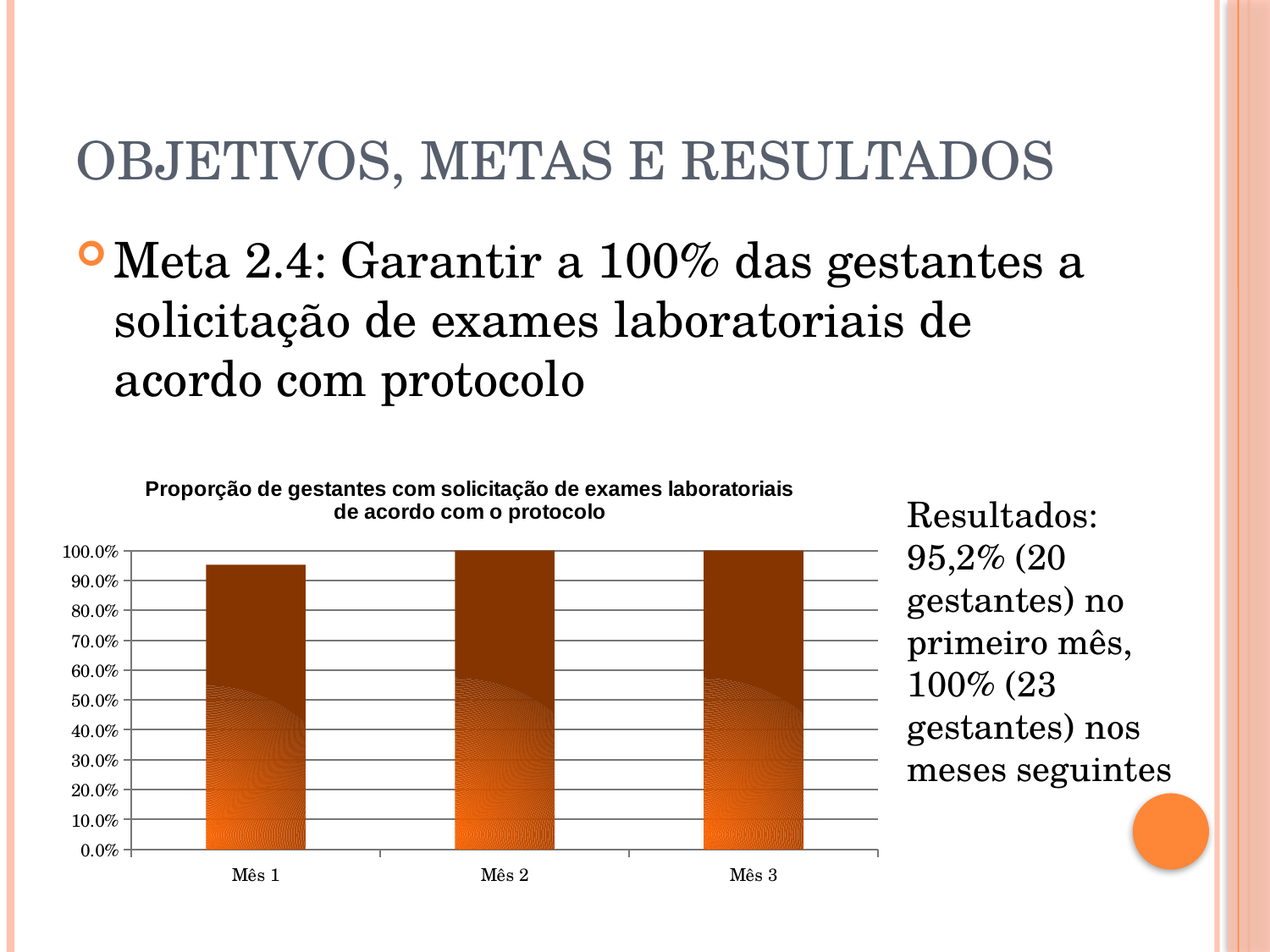

# Objetivos, metas e resultados
Meta 2.4: Garantir a 100% das gestantes a solicitação de exames laboratoriais de acordo com protocolo

### Chart:

| Category | Proporção de gestantes com solicitação de exames laboratoriais de acordo com o protocolo |
|---|---|
| Mês 1 | 0.9523809523809523 |
| Mês 2 | 1.0 |
| Mês 3 | 1.0 |
Resultados: 95,2% (20 gestantes) no primeiro mês, 100% (23 gestantes) nos meses seguintes